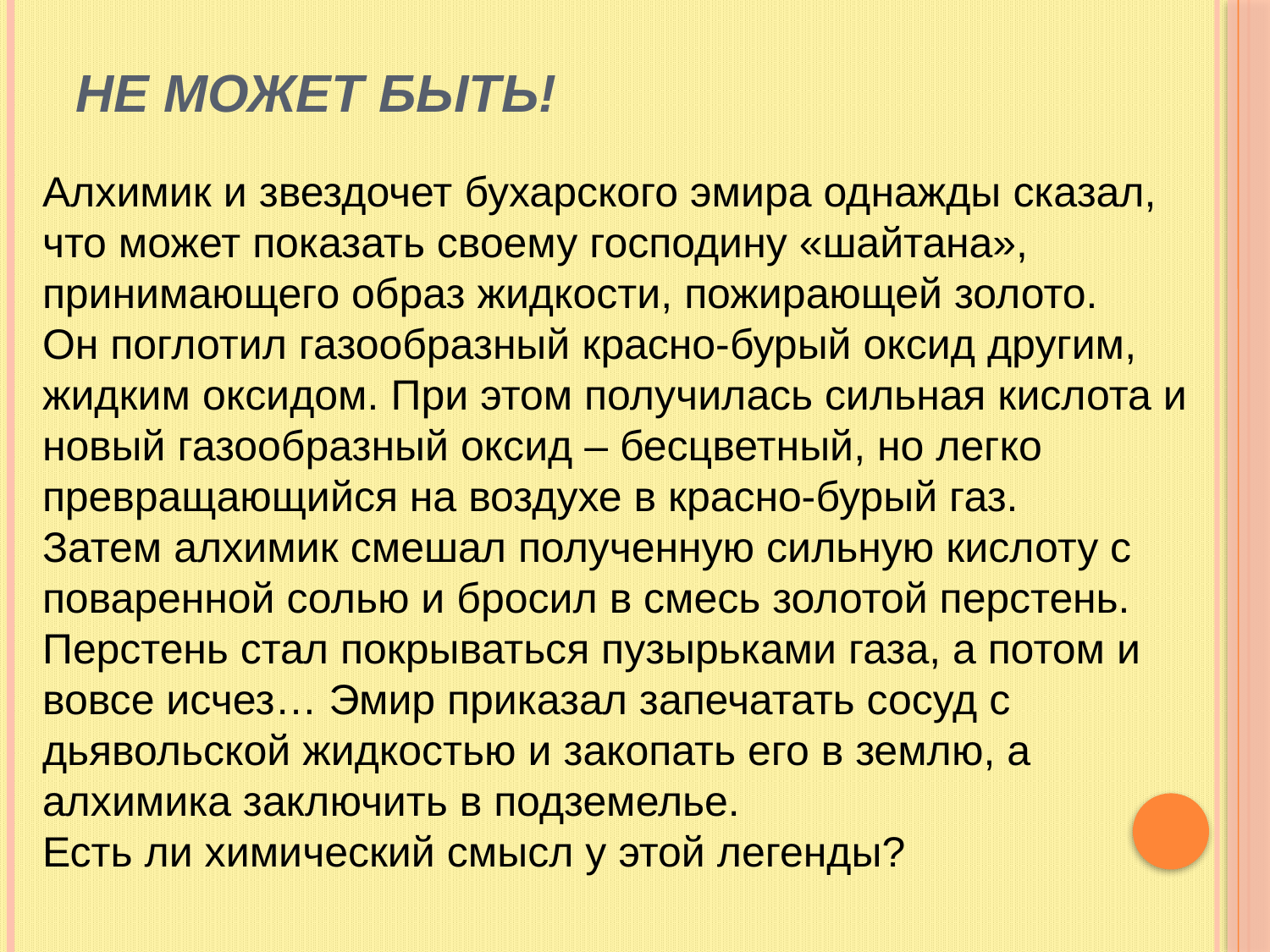

# Не может быть!
Алхимик и звездочет бухарского эмира однажды сказал, что может показать своему господину «шайтана», принимающего образ жидкости, пожирающей золото.
Он поглотил газообразный красно-бурый оксид другим, жидким оксидом. При этом получилась сильная кислота и новый газообразный оксид – бесцветный, но легко превращающийся на воздухе в красно-бурый газ.
Затем алхимик смешал полученную сильную кислоту с поваренной солью и бросил в смесь золотой перстень. Перстень стал покрываться пузырьками газа, а потом и вовсе исчез… Эмир приказал запечатать сосуд с дьявольской жидкостью и закопать его в землю, а алхимика заключить в подземелье.
Есть ли химический смысл у этой легенды?